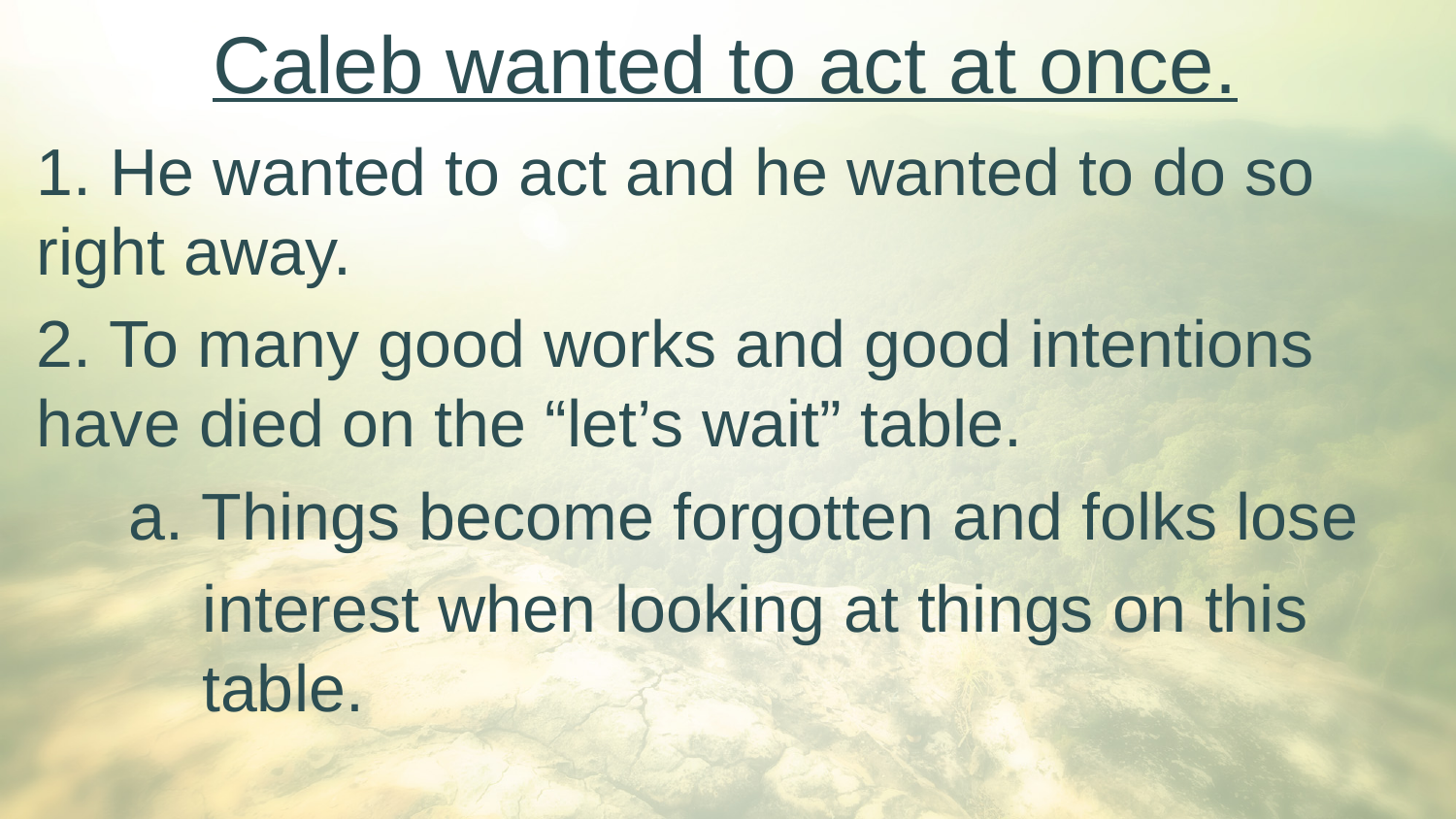

Caleb wanted to act at once.
1. He wanted to act and he wanted to do so right away.
2. To many good works and good intentions have died on the “let’s wait” table.
     a. Things become forgotten and folks lose
         interest when looking at things on this
         table.